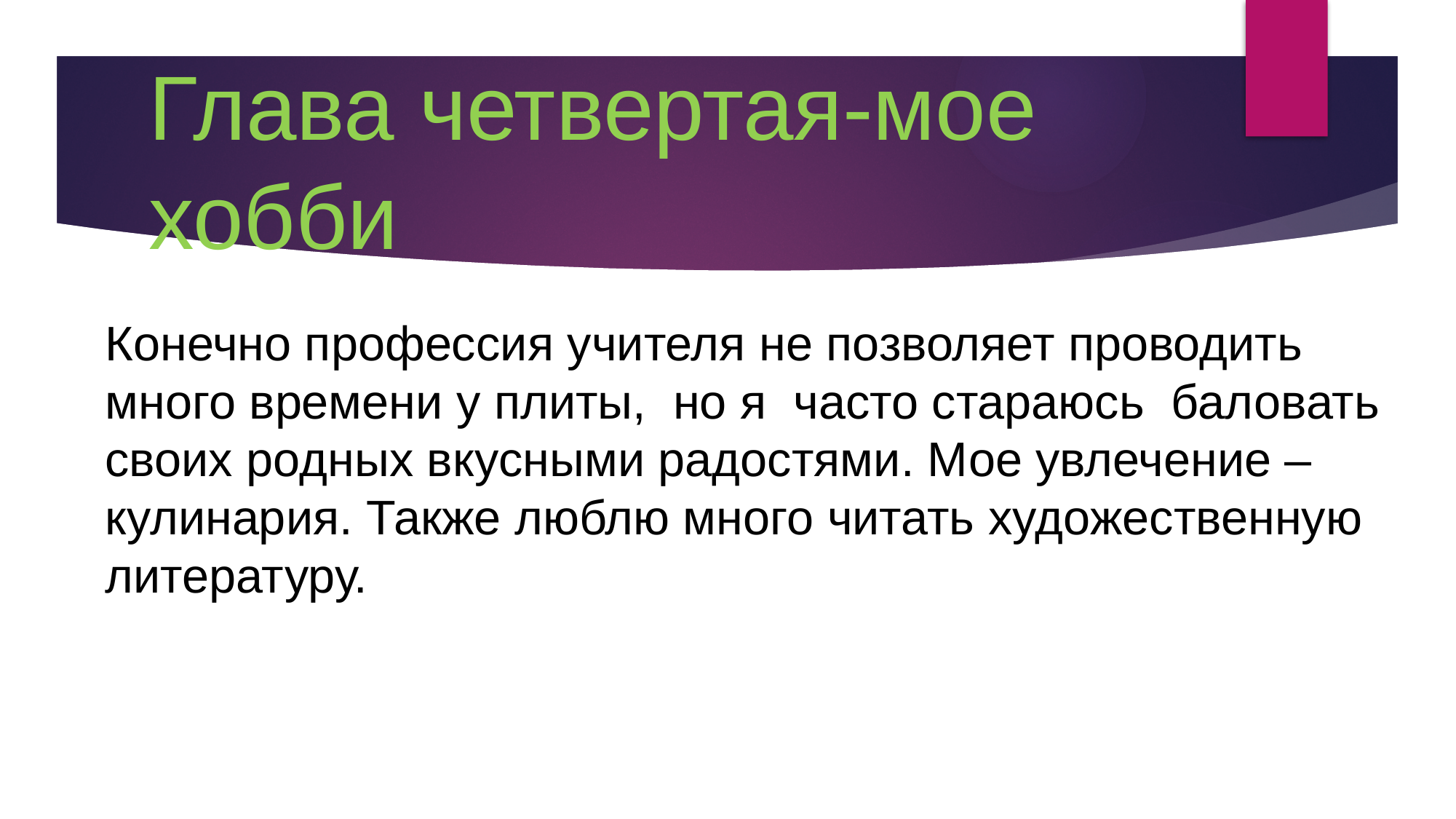

# Глава четвертая-мое хобби
Конечно профессия учителя не позволяет проводить много времени у плиты,  но я  часто стараюсь  баловать своих родных вкусными радостями. Мое увлечение – кулинария. Также люблю много читать художественную литературу.